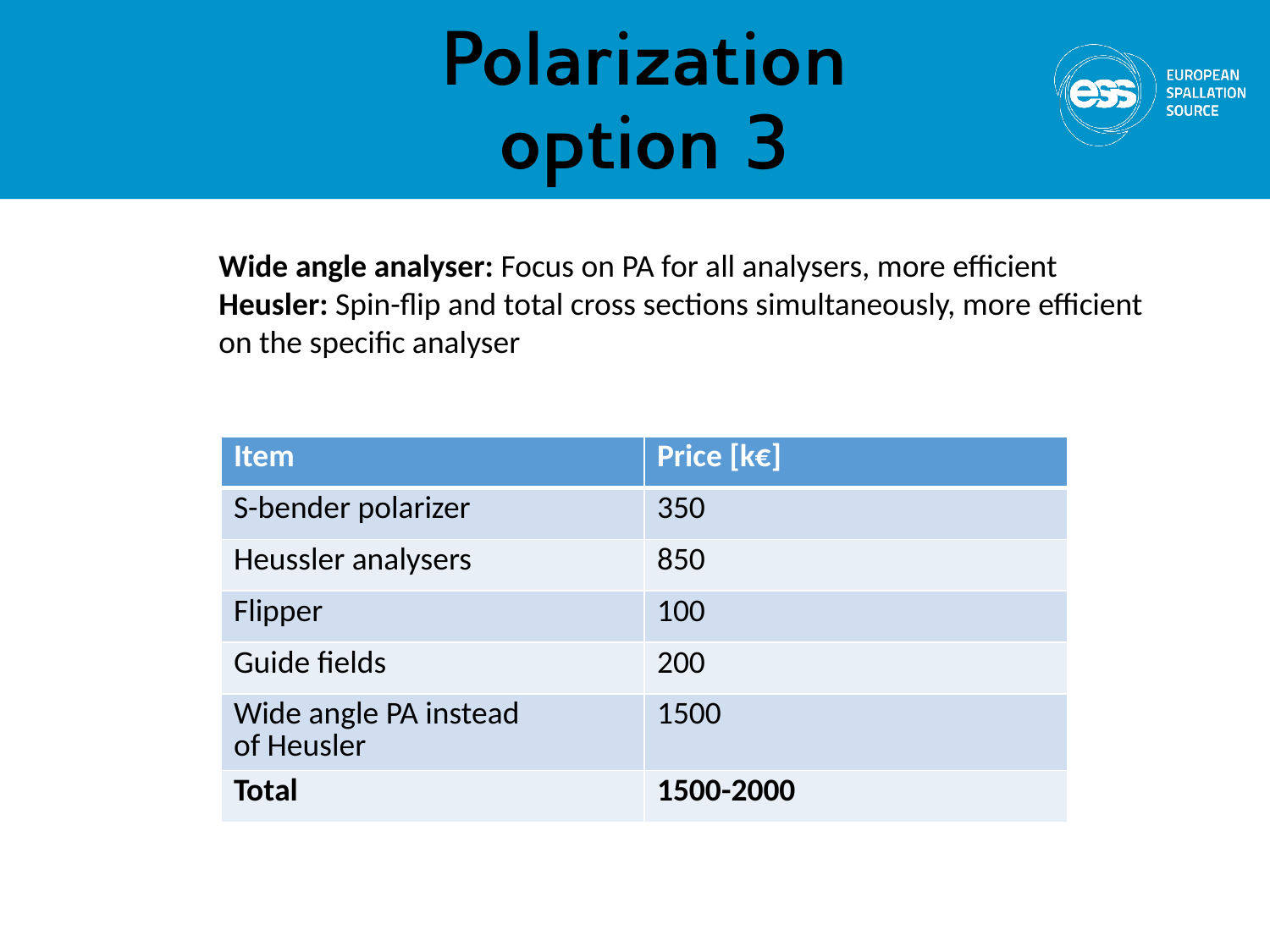

# Polarization option 3
Wide angle analyser: Focus on PA for all analysers, more efficient
Heusler: Spin-flip and total cross sections simultaneously, more efficient
on the specific analyser

| Item | Price [k€] |
| --- | --- |
| S-bender polarizer | 350 |
| Heussler analysers | 850 |
| Flipper | 100 |
| Guide fields | 200 |
| Wide angle PA instead of Heusler | 1500 |
| Total | 1500-2000 |